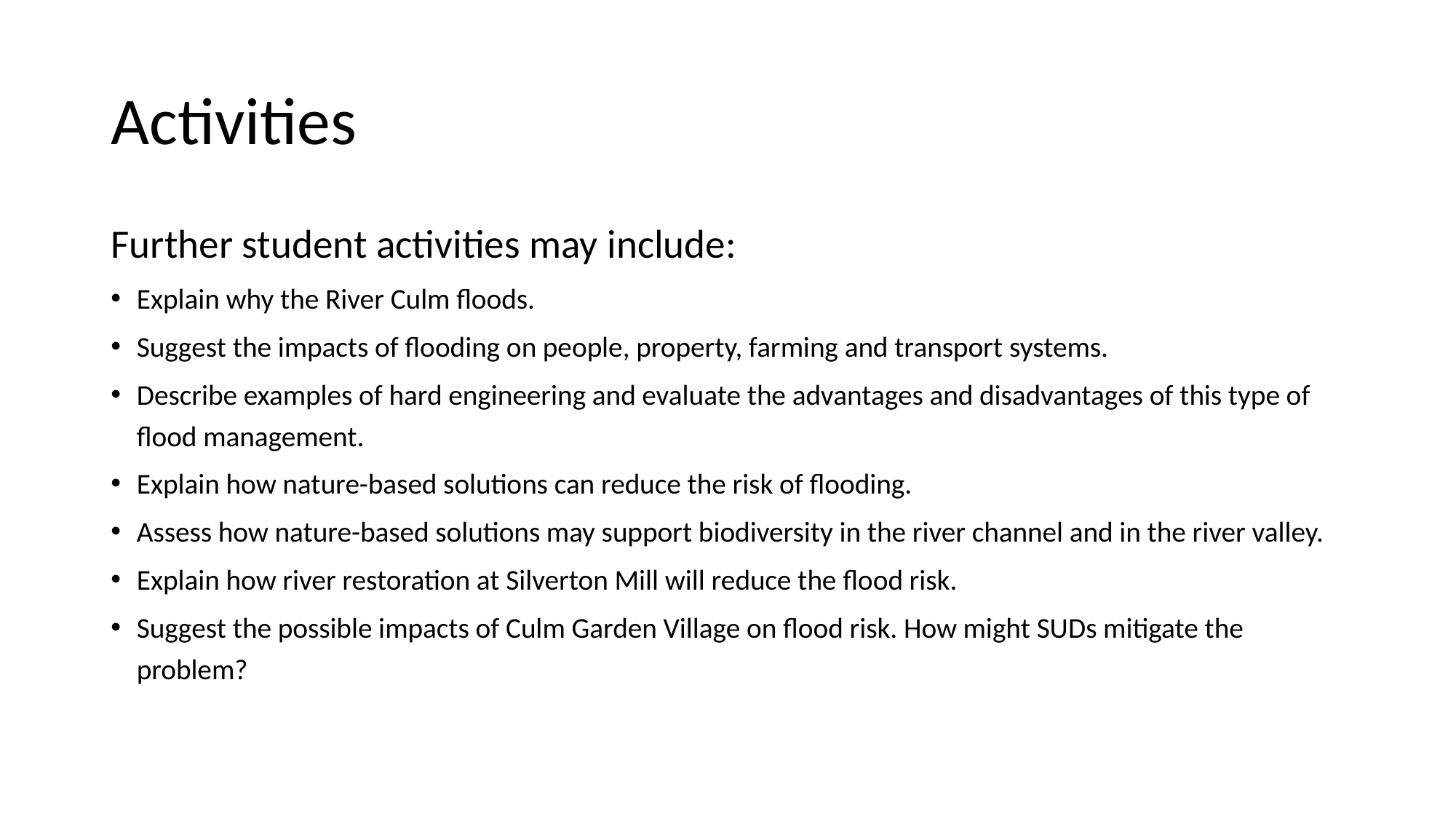

# Activities
Further student activities may include:
Explain why the River Culm floods.
Suggest the impacts of flooding on people, property, farming and transport systems.
Describe examples of hard engineering and evaluate the advantages and disadvantages of this type of flood management.
Explain how nature-based solutions can reduce the risk of flooding.
Assess how nature-based solutions may support biodiversity in the river channel and in the river valley.
Explain how river restoration at Silverton Mill will reduce the flood risk.
Suggest the possible impacts of Culm Garden Village on flood risk. How might SUDs mitigate the problem?